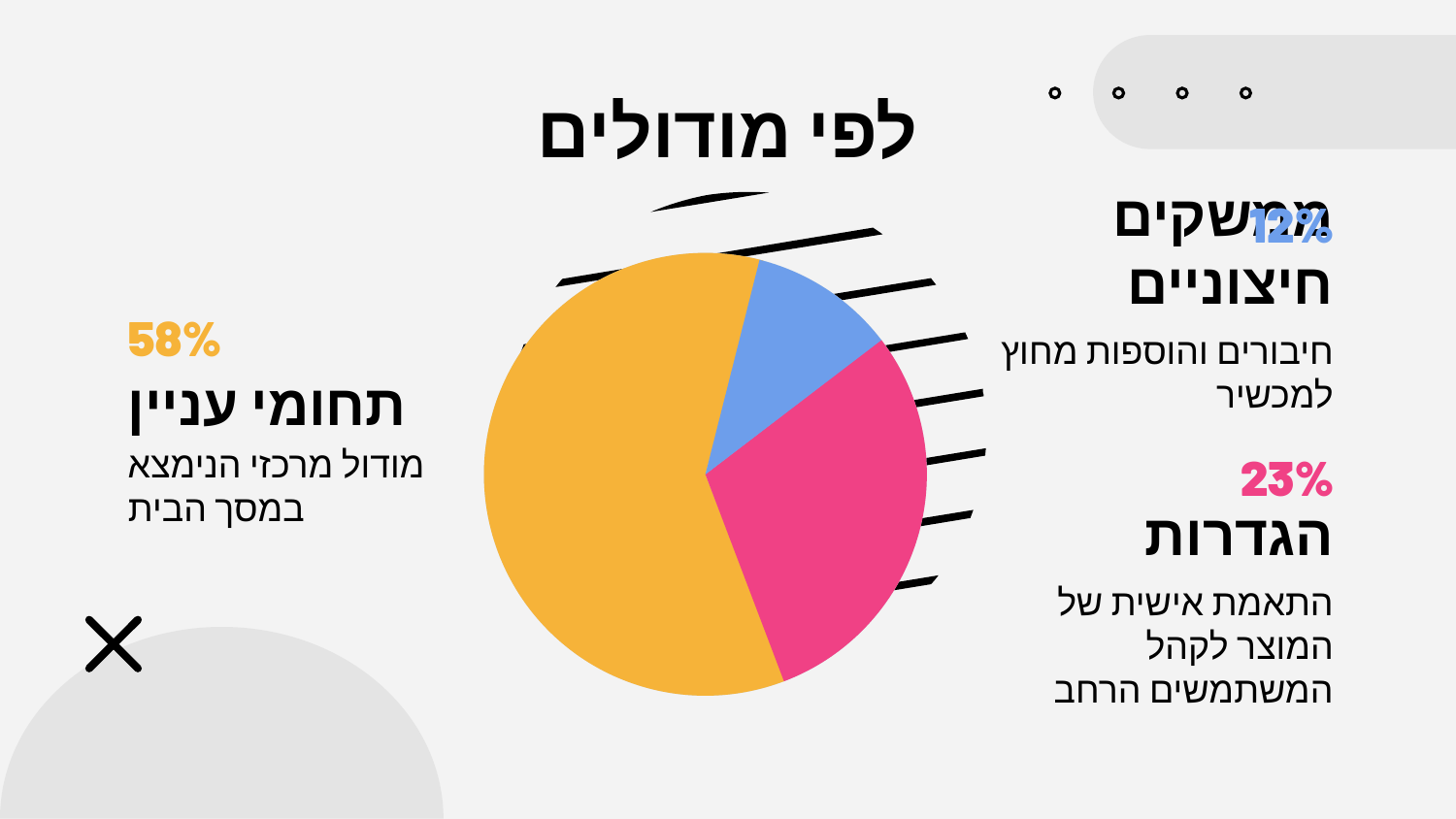

# לפי מודולים

12%
ממשקים חיצוניים

58%
חיבורים והוספות מחוץ למכשיר
תחומי עניין
מודול מרכזי הנימצא במסך הבית
23%
הגדרות
התאמת אישית של המוצר לקהל המשתמשים הרחב